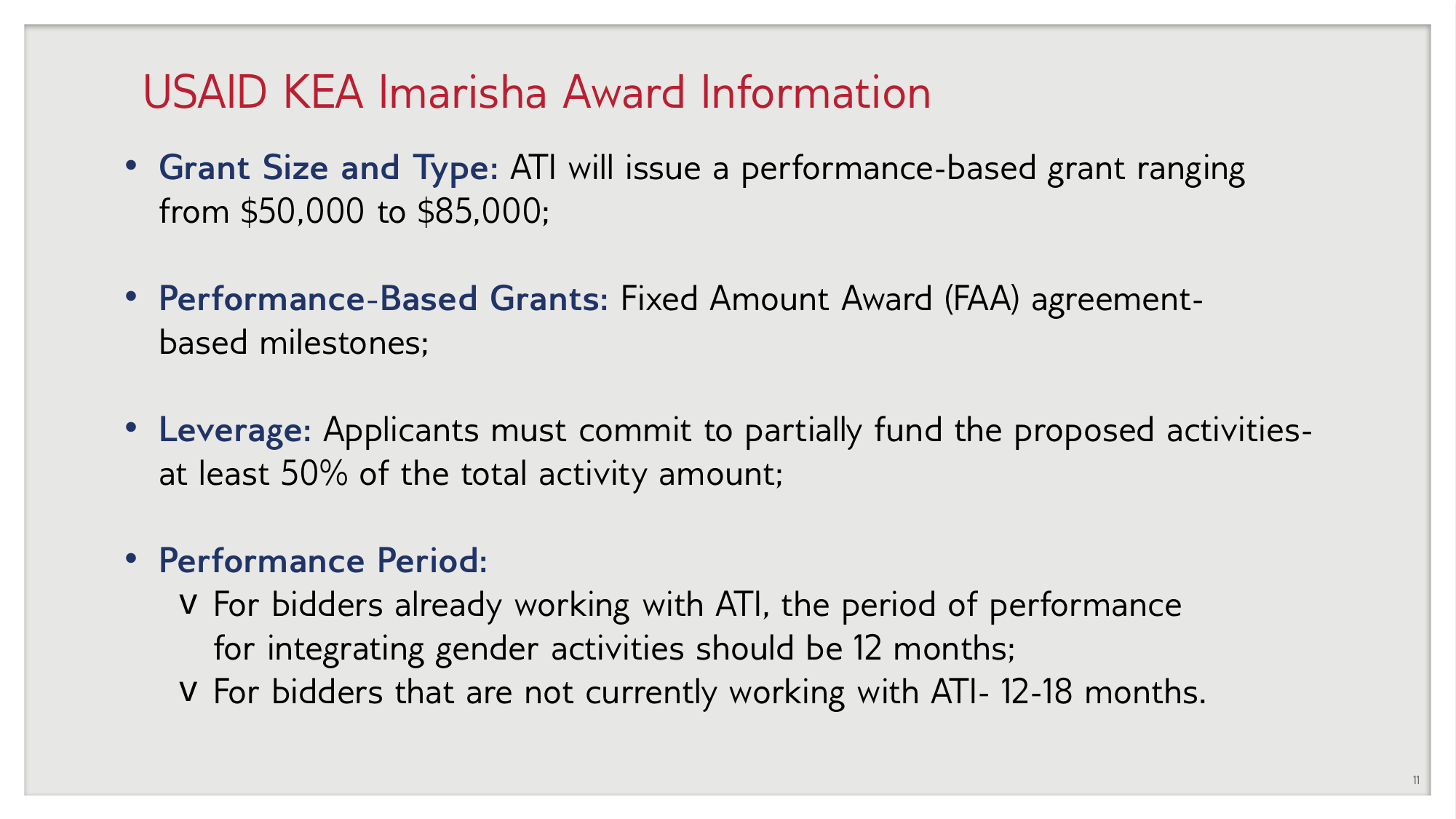

# USAID KEA Imarisha Award Information
Grant Size and Type: ATI will issue a performance-based grant ranging from $50,000 to $85,000;

Performance-Based Grants: Fixed Amount Award (FAA) agreement-based milestones;

Leverage: Applicants must commit to partially fund the proposed activities-at least 50% of the total activity amount;

Performance Period:
For bidders already working with ATI, the period of performance for integrating gender activities should be 12 months;
For bidders that are not currently working with ATI- 12-18 months.

11